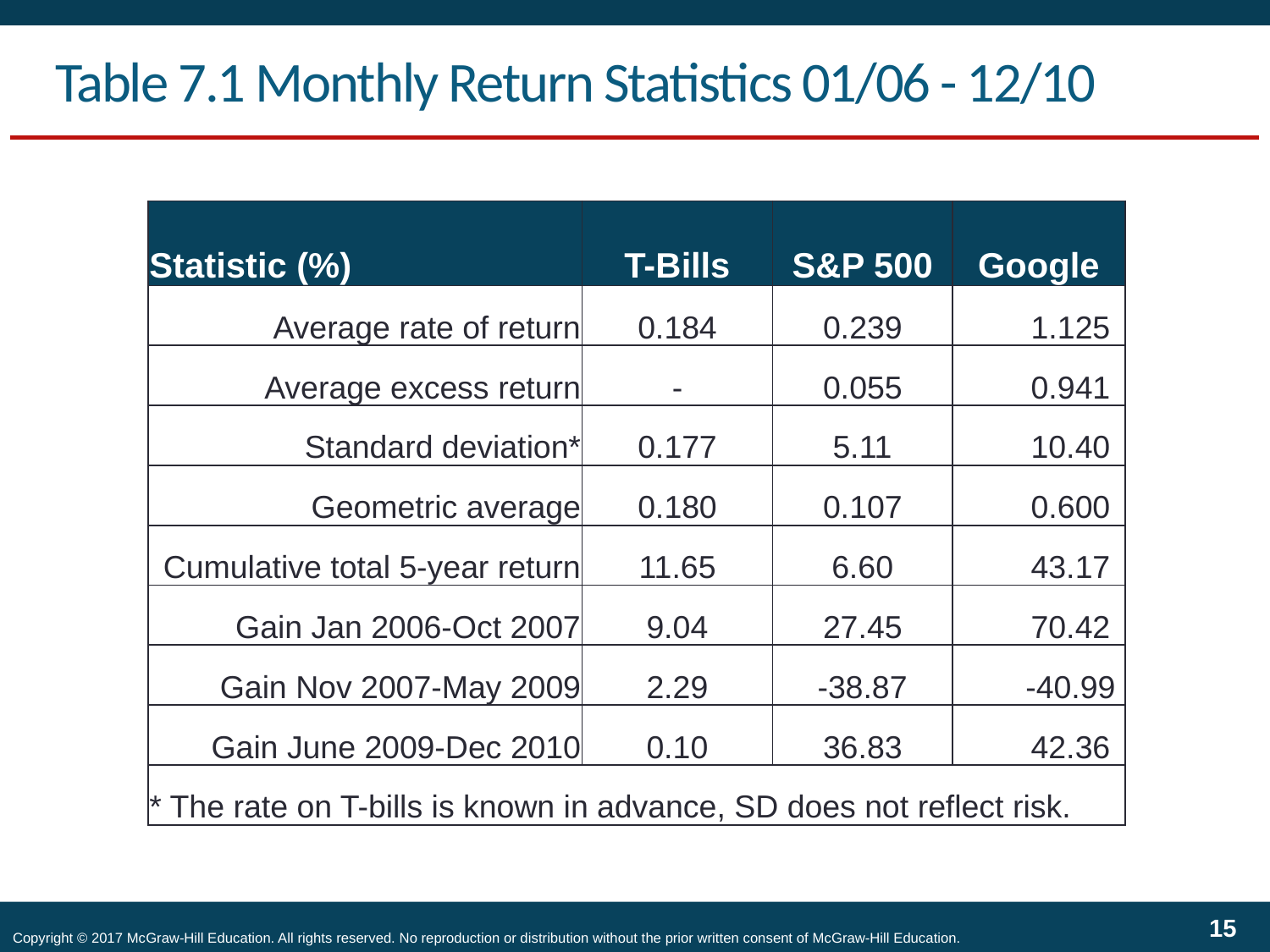

# Table 7.1 Monthly Return Statistics 01/06 - 12/10
| Statistic (%) | T-Bills | S&P 500 | Google |
| --- | --- | --- | --- |
| Average rate of return | 0.184 | 0.239 | 1.125 |
| Average excess return | - | 0.055 | 0.941 |
| Standard deviation\* | 0.177 | 5.11 | 10.40 |
| Geometric average | 0.180 | 0.107 | 0.600 |
| Cumulative total 5-year return | 11.65 | 6.60 | 43.17 |
| Gain Jan 2006-Oct 2007 | 9.04 | 27.45 | 70.42 |
| Gain Nov 2007-May 2009 | 2.29 | -38.87 | -40.99 |
| Gain June 2009-Dec 2010 | 0.10 | 36.83 | 42.36 |
| \* The rate on T-bills is known in advance, SD does not reflect risk. |  |  |  |